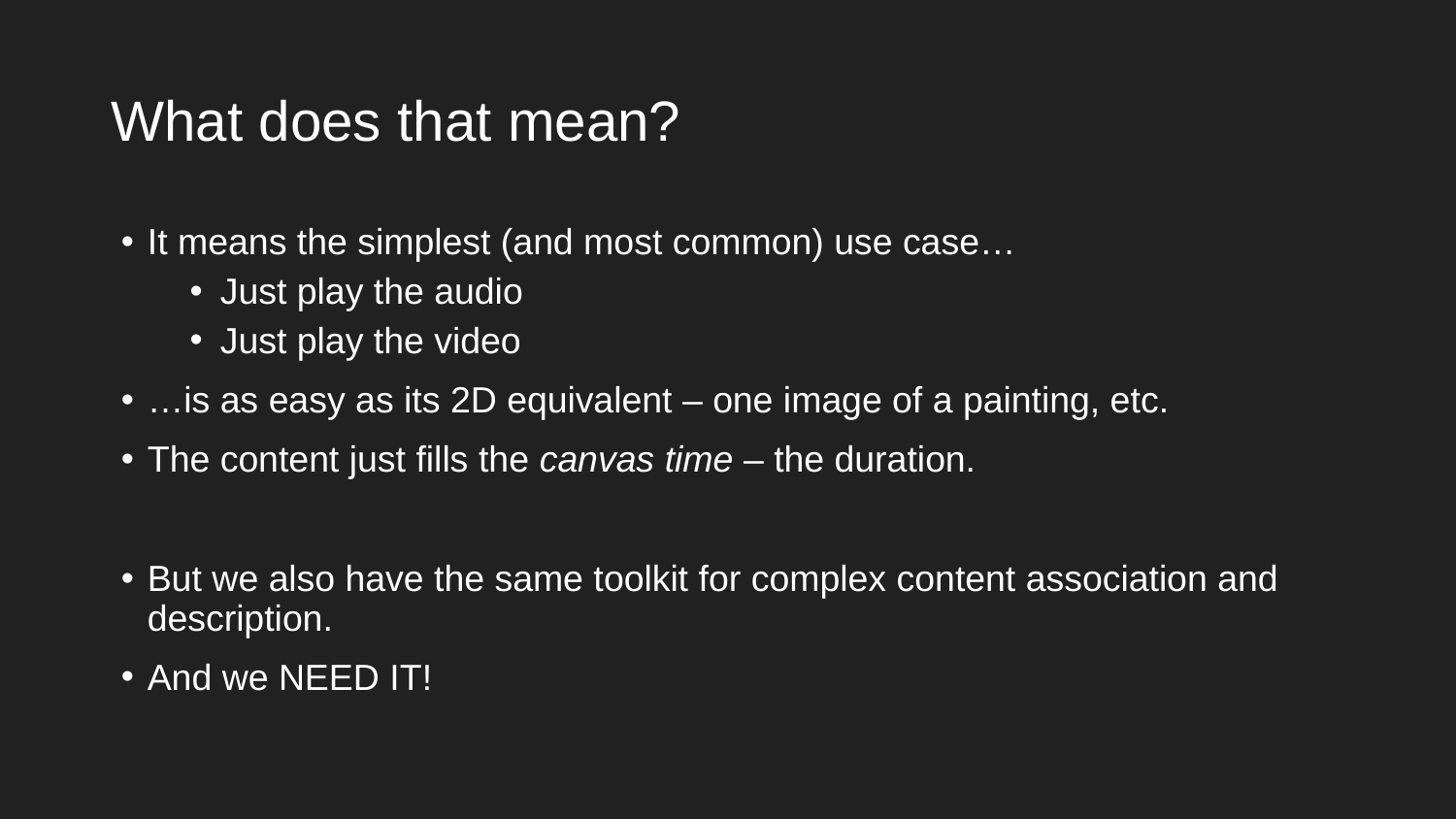

# What does that mean?
It means the simplest (and most common) use case…
Just play the audio
Just play the video
…is as easy as its 2D equivalent – one image of a painting, etc.
The content just fills the canvas time – the duration.

But we also have the same toolkit for complex content association and description.
And we NEED IT!